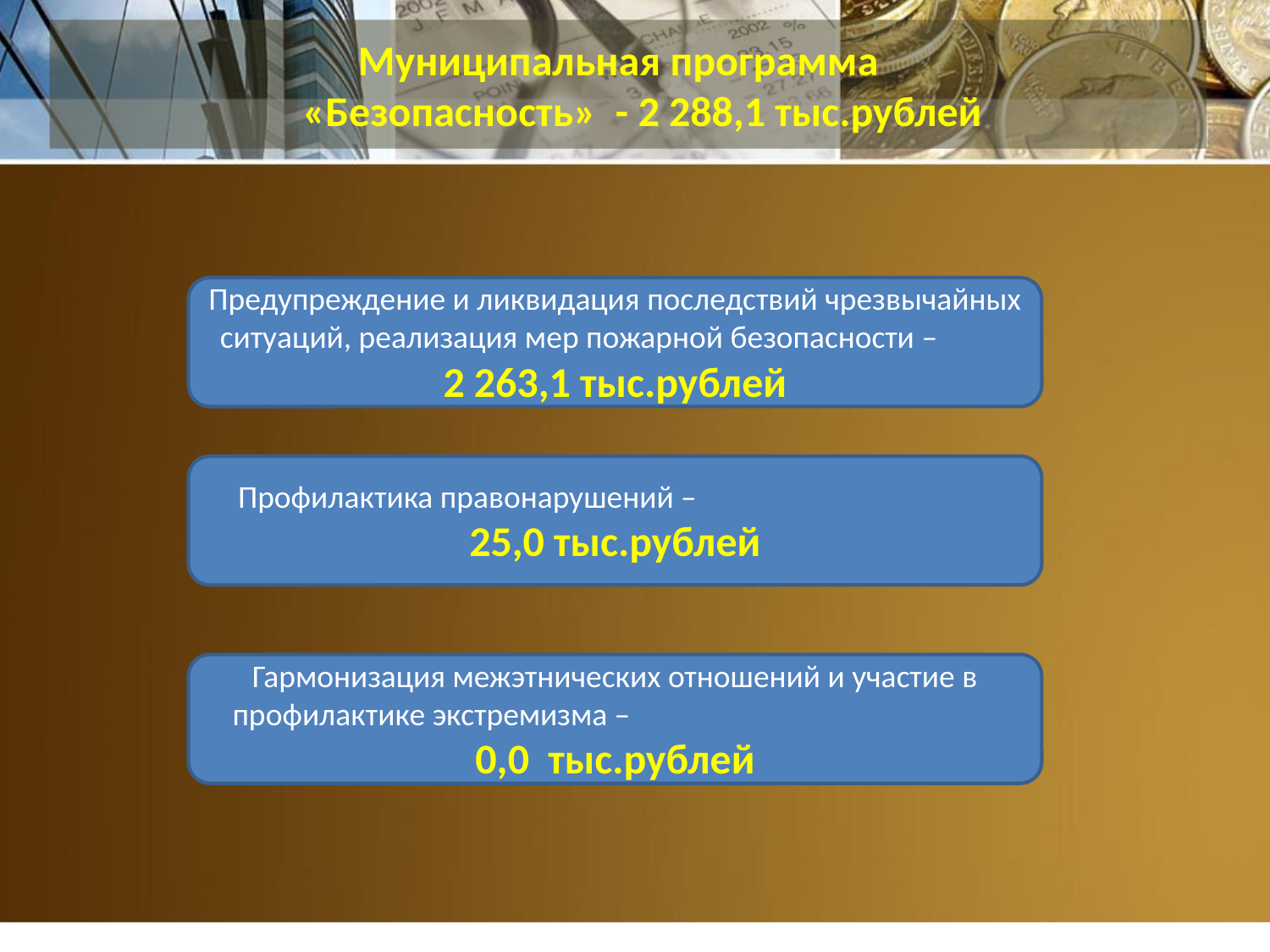

# Муниципальная программа «Безопасность»  - 2 288,1 тыс.рублей
Предупреждение и ликвидация последствий чрезвычайных ситуаций, реализация мер пожарной безопасности –           2 263,1 тыс.рублей
Профилактика правонарушений –                                          25,0 тыс.рублей
Гармонизация межэтнических отношений и участие в профилактике экстремизма –                                                    0,0  тыс.рублей